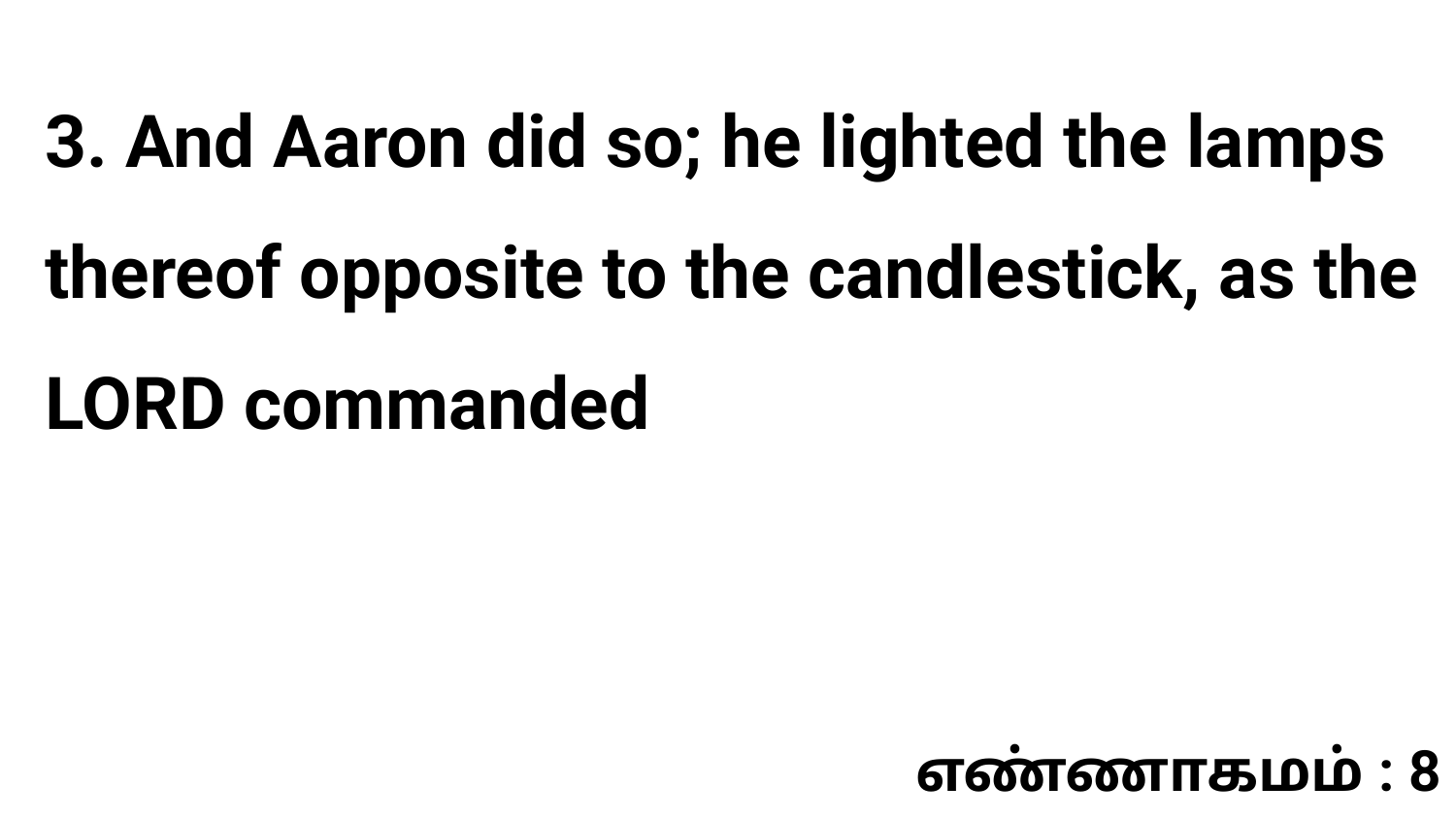

3. And Aaron did so; he lighted the lamps thereof opposite to the candlestick, as the LORD commanded
எண்ணாகமம் : 8